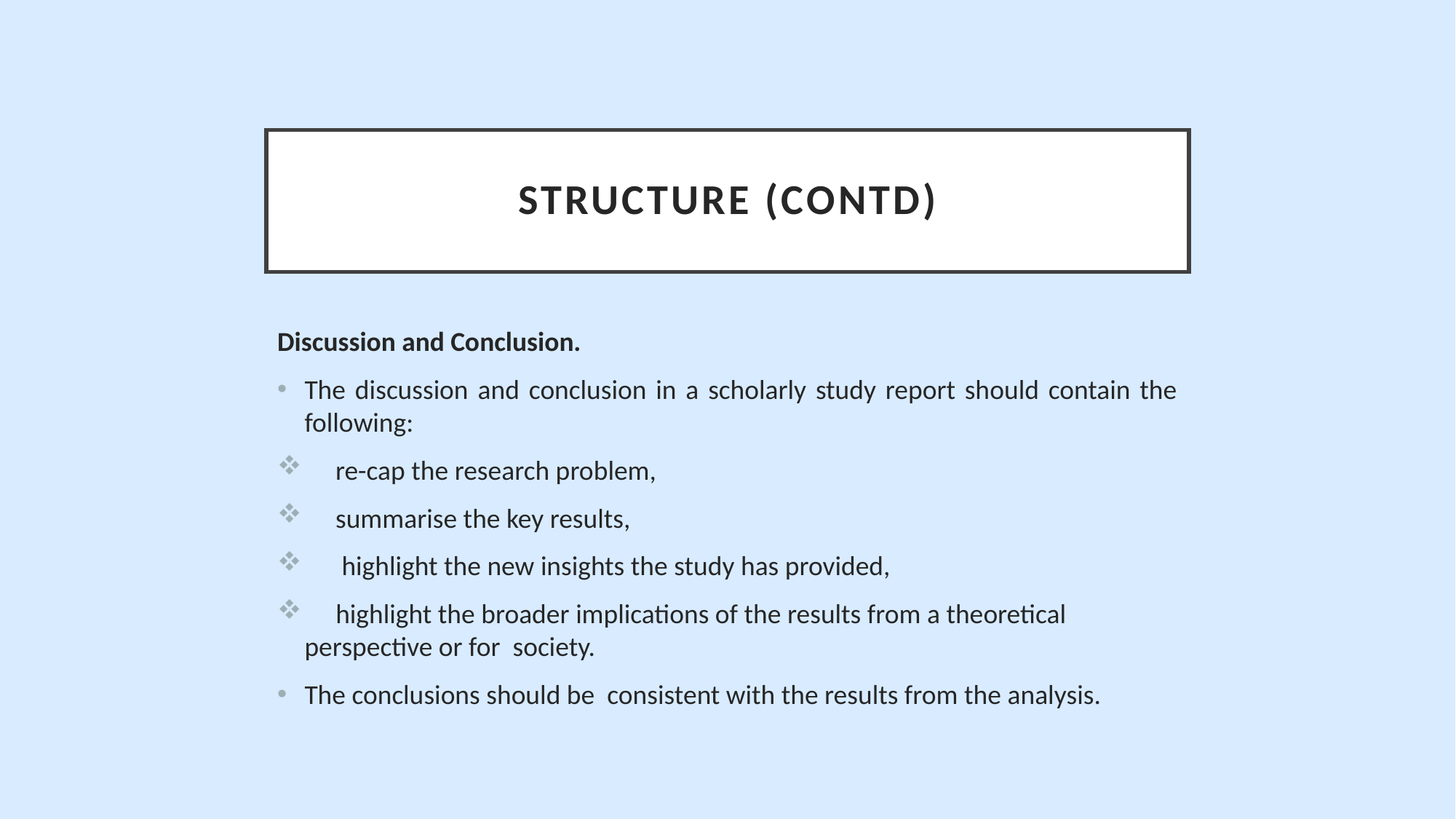

# Structure (contd)
Discussion and Conclusion.
The discussion and conclusion in a scholarly study report should contain the following:
     re-cap the research problem,
     summarise the key results,
      highlight the new insights the study has provided,
     highlight the broader implications of the results from a theoretical                	perspective or for  society.
The conclusions should be  consistent with the results from the analysis.